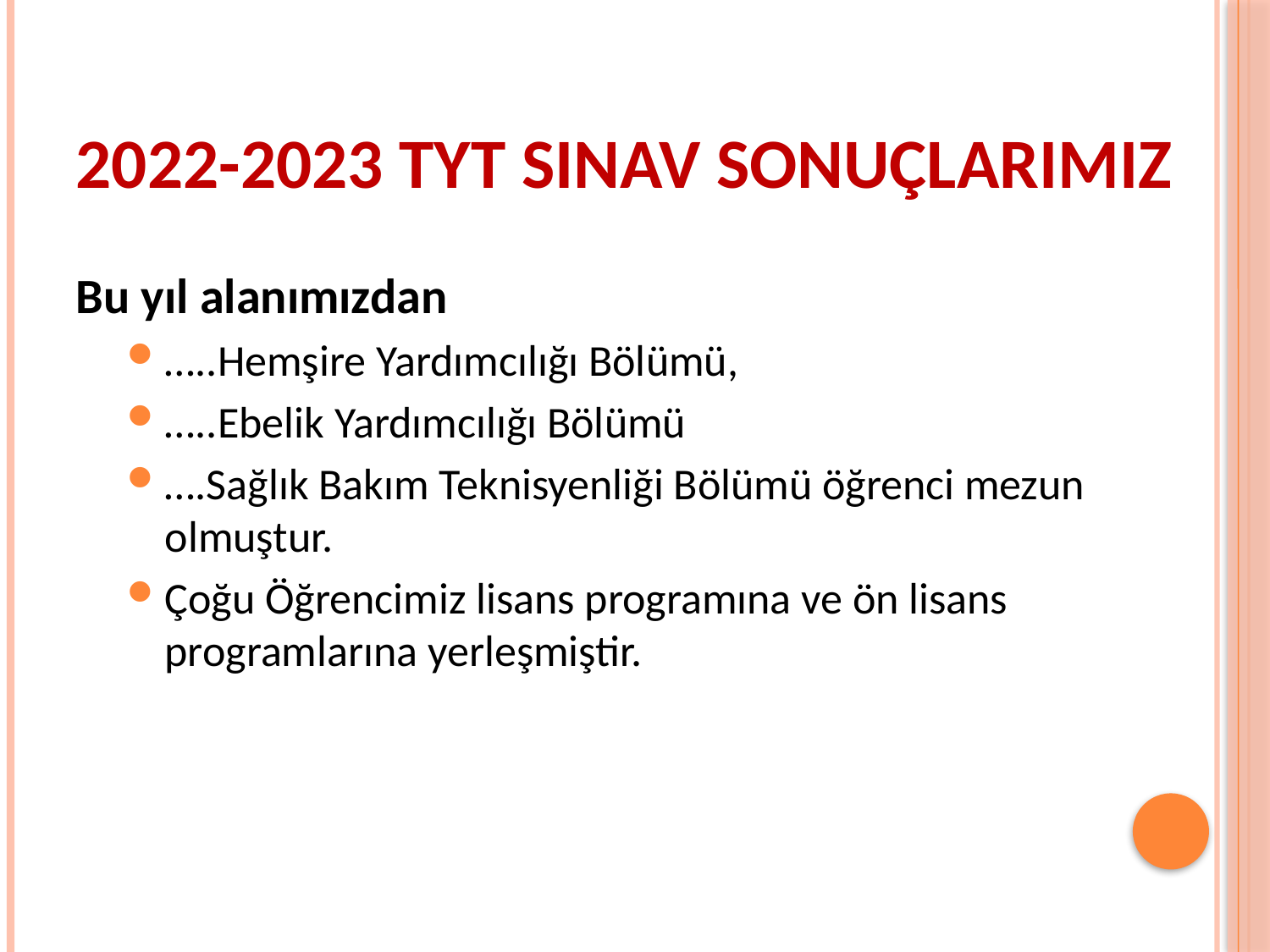

# 2022-2023 TYT Sınav Sonuçlarımız
Bu yıl alanımızdan
…..Hemşire Yardımcılığı Bölümü,
…..Ebelik Yardımcılığı Bölümü
….Sağlık Bakım Teknisyenliği Bölümü öğrenci mezun olmuştur.
Çoğu Öğrencimiz lisans programına ve ön lisans programlarına yerleşmiştir.